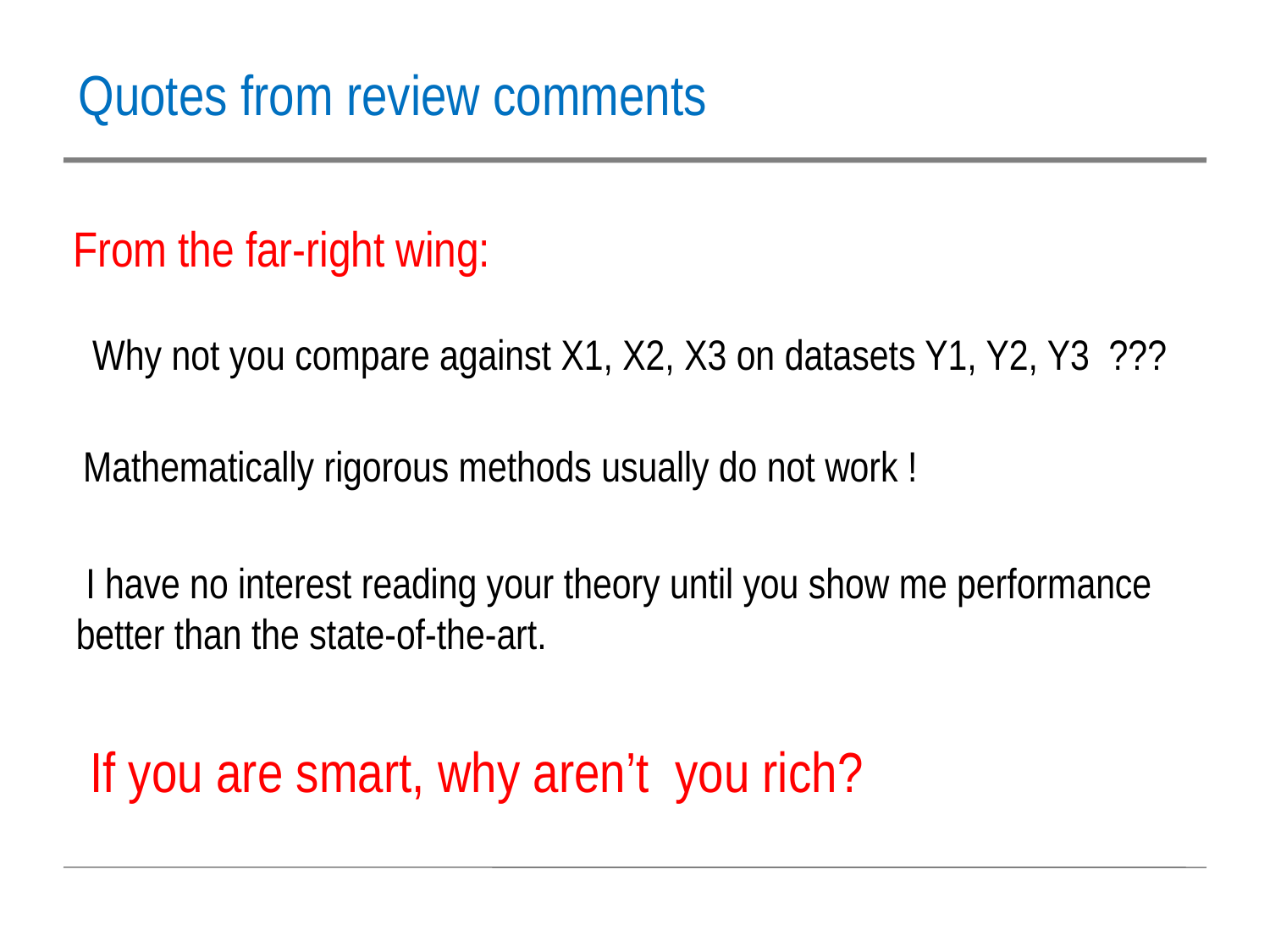

Quotes from review comments
From the far-right wing:

  Why not you compare against X1, X2, X3 on datasets Y1, Y2, Y3  ???
 Mathematically rigorous methods usually do not work !
 I have no interest reading your theory until you show me performance better than the state-of-the-art.
If you are smart, why aren’t  you rich?